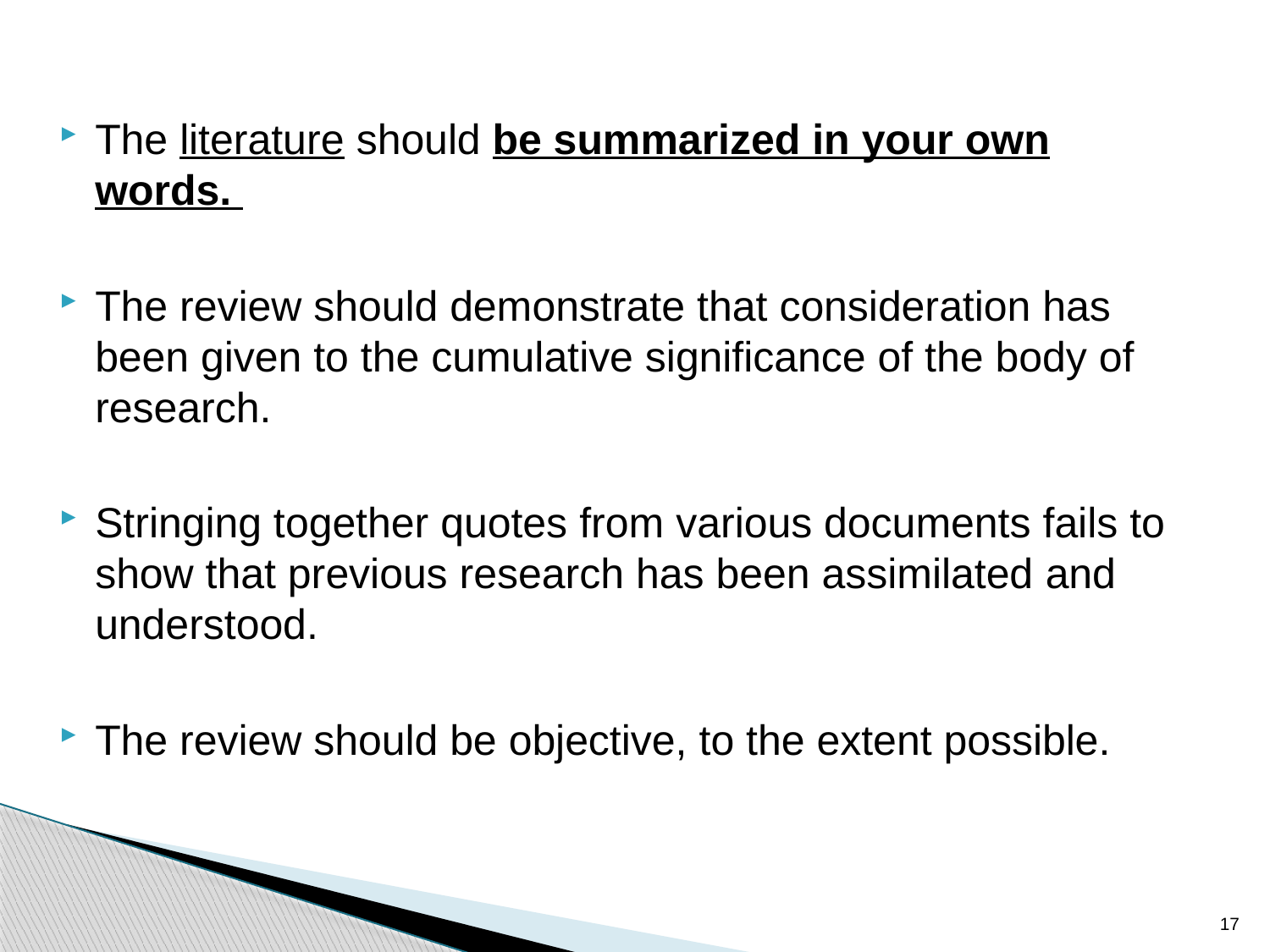

#
The literature should be summarized in your own words.

The review should demonstrate that consideration has been given to the cumulative significance of the body of research.

Stringing together quotes from various documents fails to show that previous research has been assimilated and understood.

The review should be objective, to the extent possible.

17